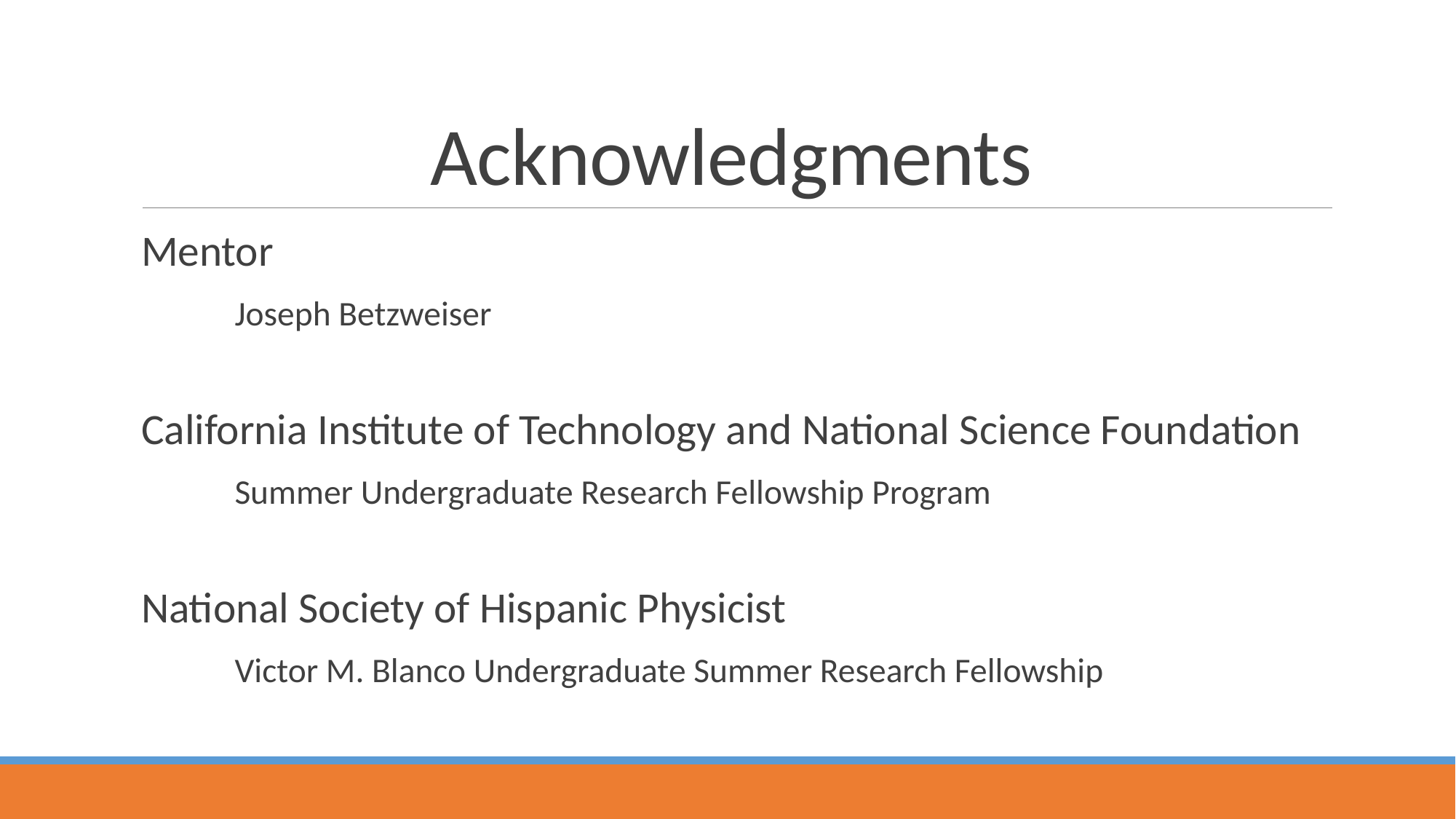

# Acknowledgments
 Mentor
	Joseph Betzweiser

 California Institute of Technology and National Science Foundation
	Summer Undergraduate Research Fellowship Program

 National Society of Hispanic Physicist
	Victor M. Blanco Undergraduate Summer Research Fellowship